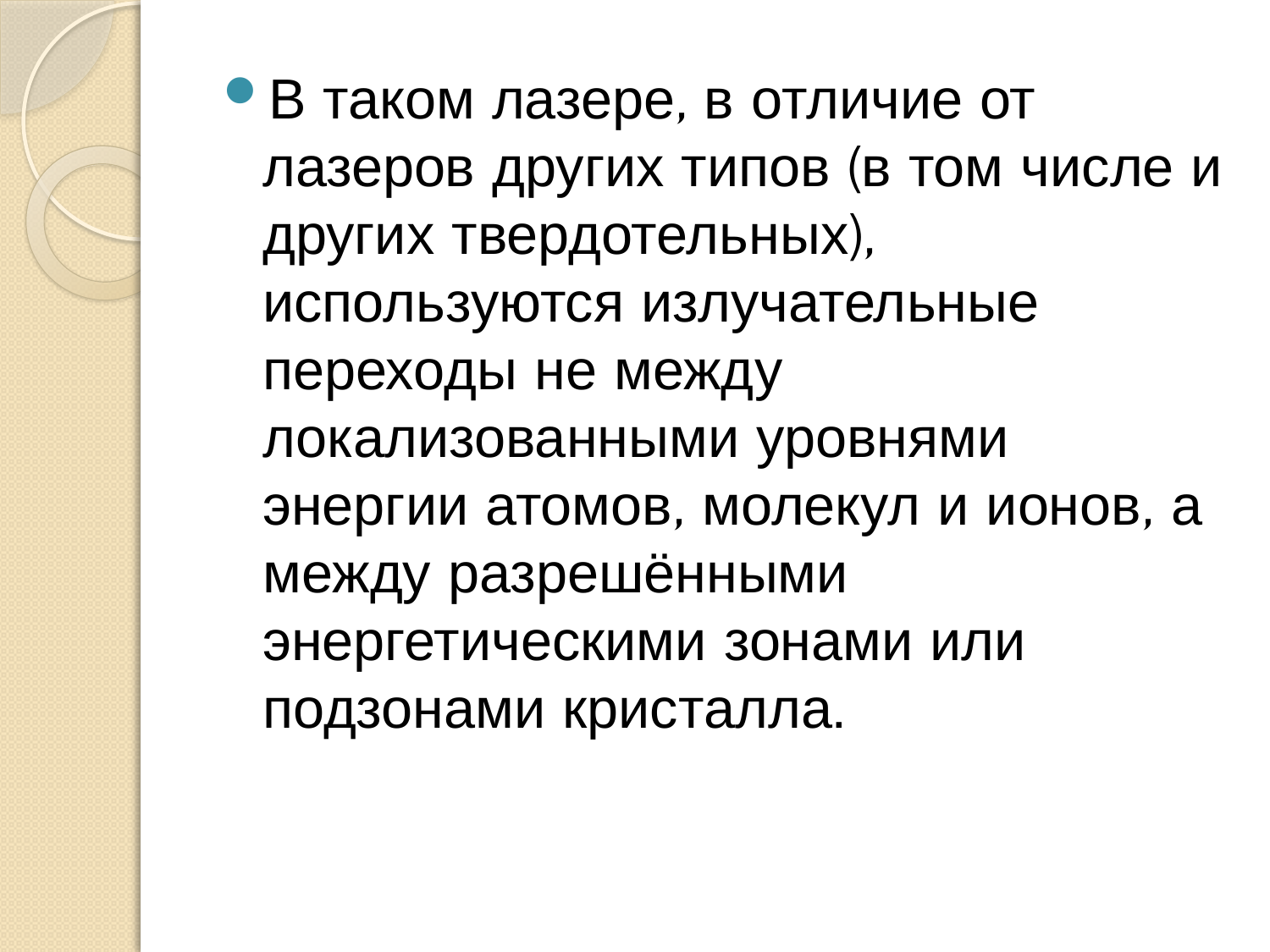

В таком лазере, в отличие от лазеров других типов (в том числе и других твердотельных), используются излучательные переходы не между локализованными уровнями энергии атомов, молекул и ионов, а между разрешёнными энергетическими зонами или подзонами кристалла.